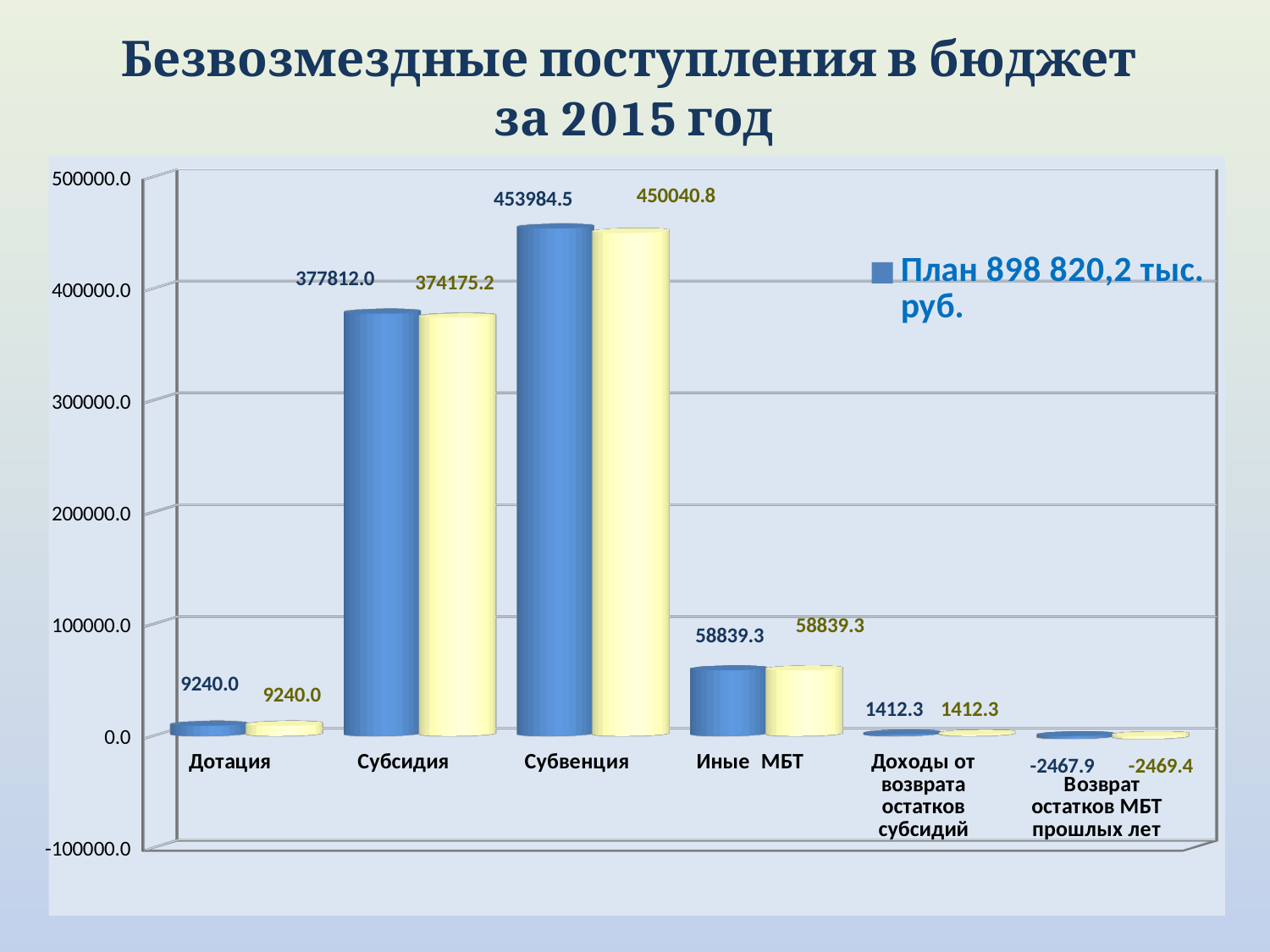

Безвозмездные поступления в бюджет
 за 2015 год

[unsupported chart]